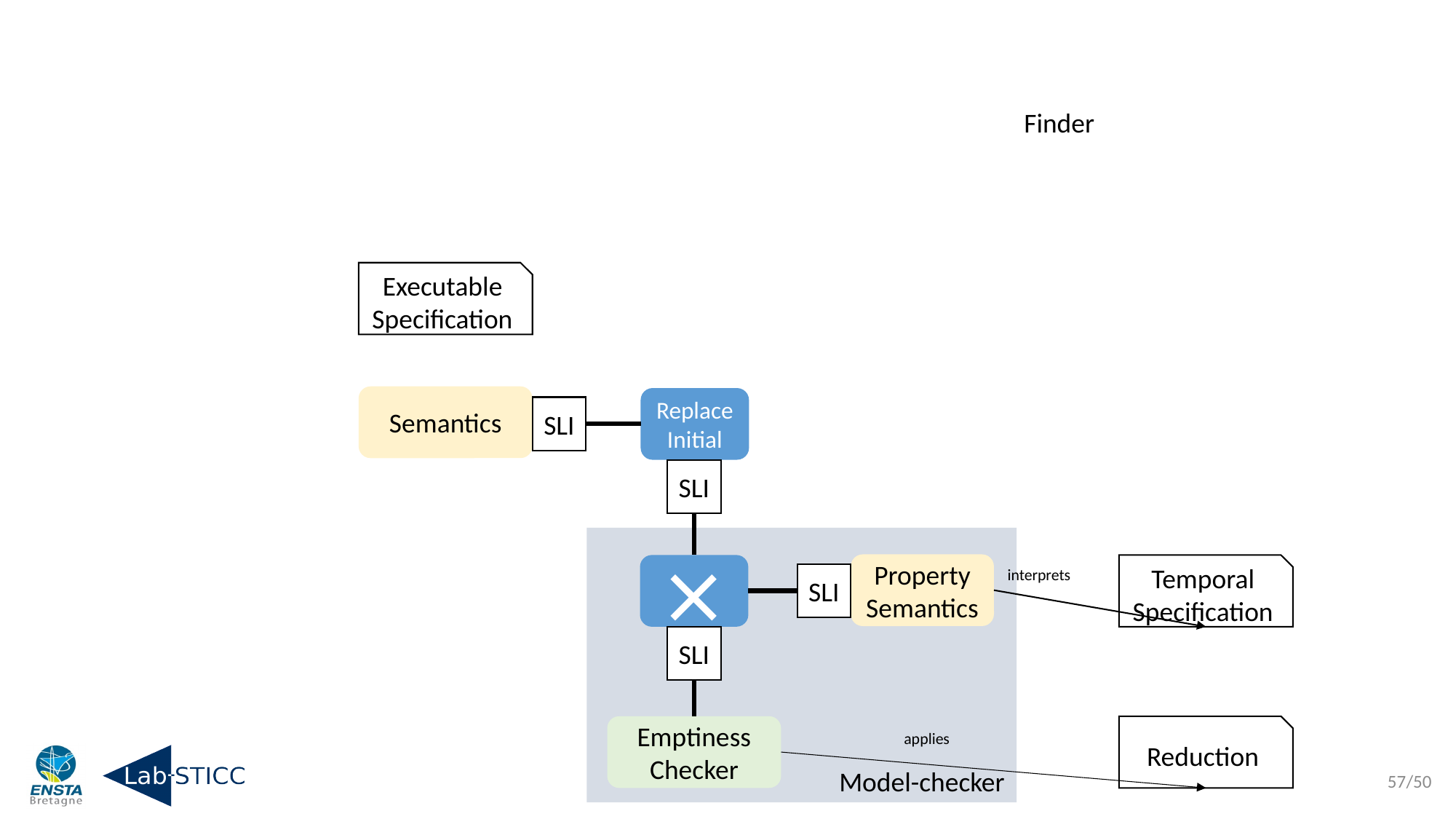

Finder
Executable
Specification
Semantics
Replace
Initial
SLI
SLI
Model-checker
Property
Semantics
⨯
Temporal
Specification
interprets
SLI
SLI
Reduction
Emptiness
Checker
applies
57/50